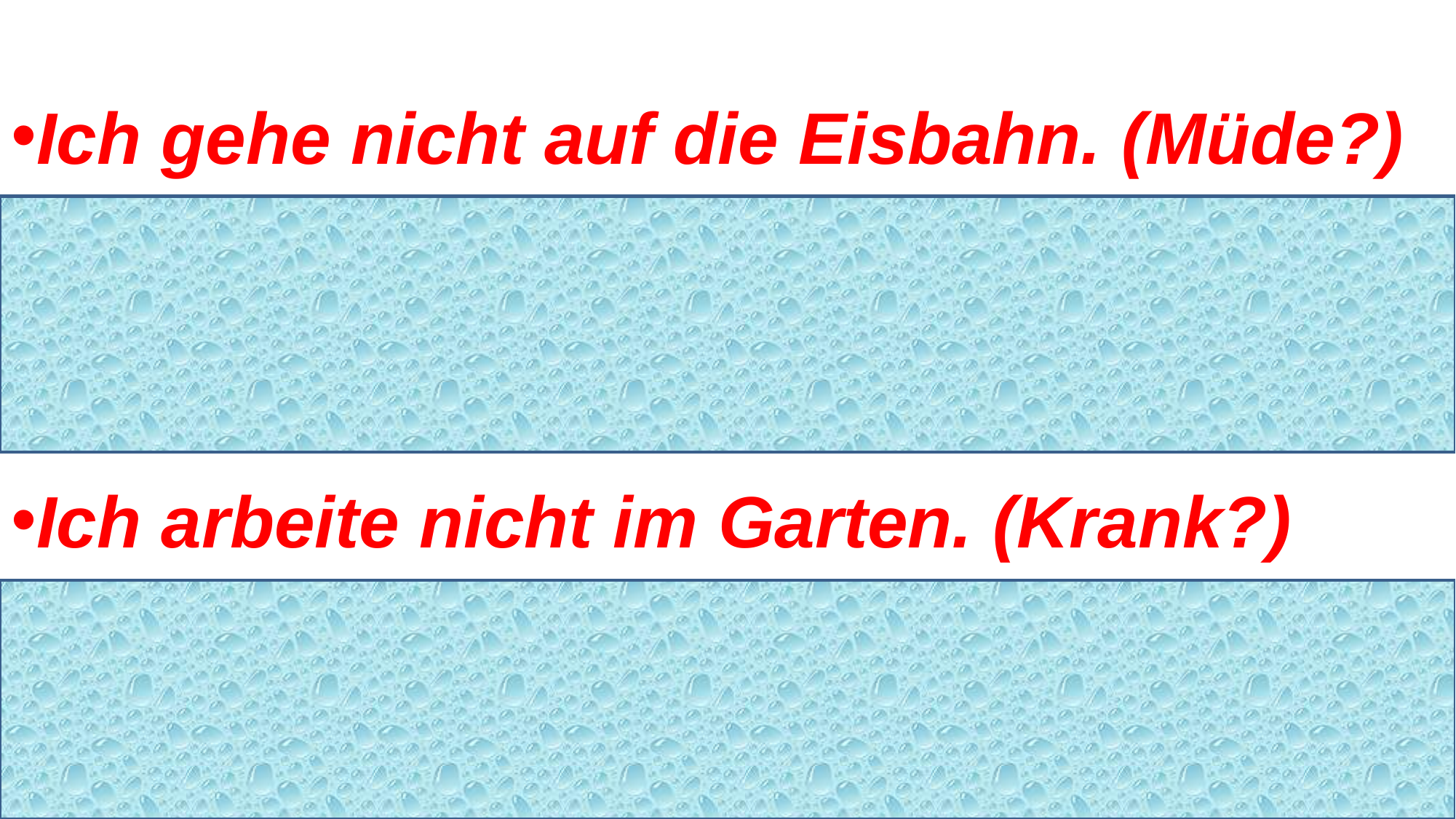

Ich gehe nicht auf die Eisbahn. (Müde?)

Warum gehst du nicht auf die Eisbahn?
Bist du müde?
Ich arbeite nicht im Garten. (Krank?)
Warum arbeitest du nicht im Garten?

Bist du krank?